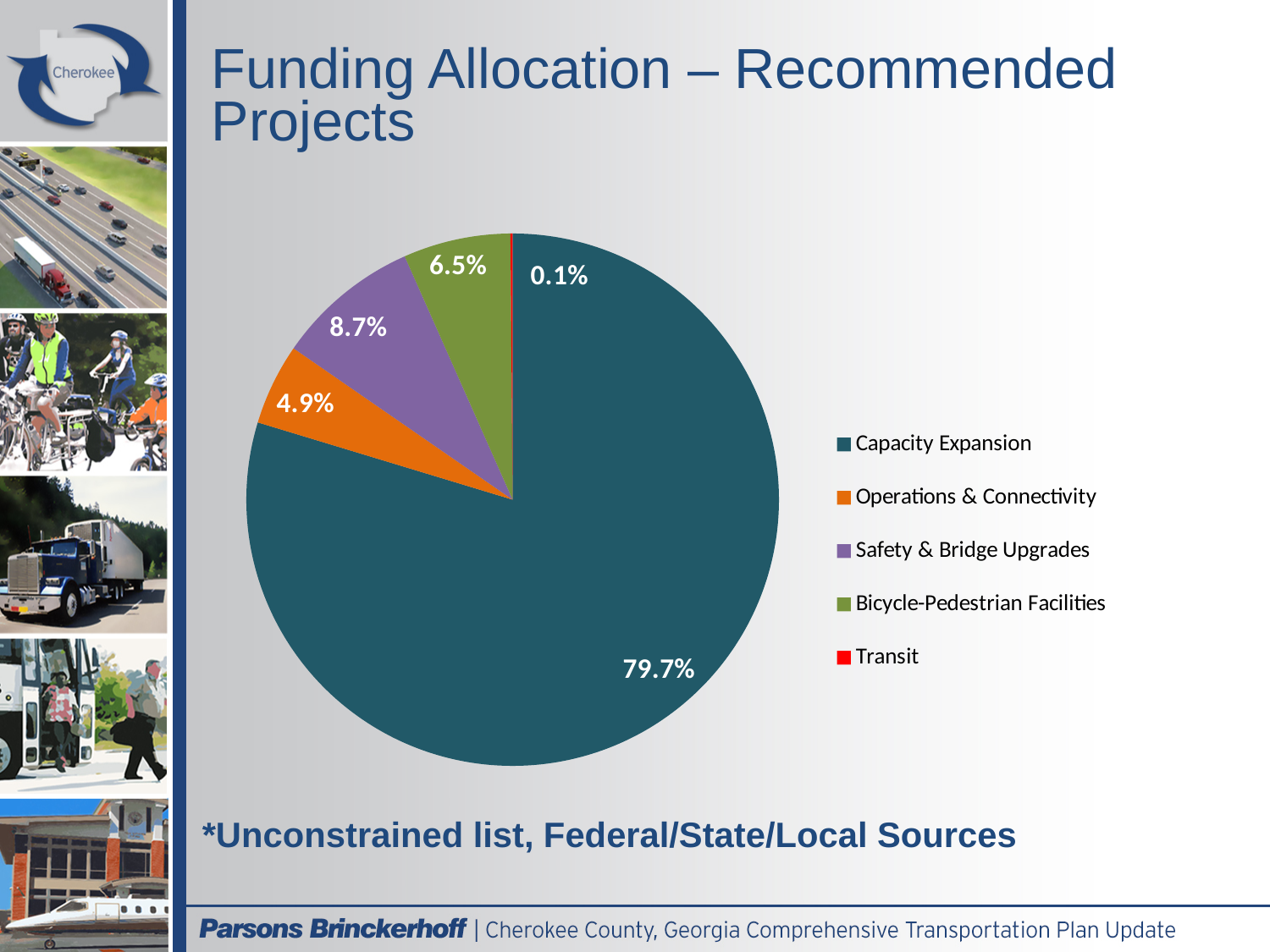

# Funding Allocation – Recommended Projects

### Chart

| Category |
|---|

### Chart

| Category |  |
|---|---|
| Capacity Expansion | 1082.4 |
| Operations & Connectivity | 67.13 |
| Safety & Bridge Upgrades | 118.55 |
| Bicycle-Pedestrian Facilities | 88.44 |
| Transit | 1.8 |
*Unconstrained list, Federal/State/Local Sources